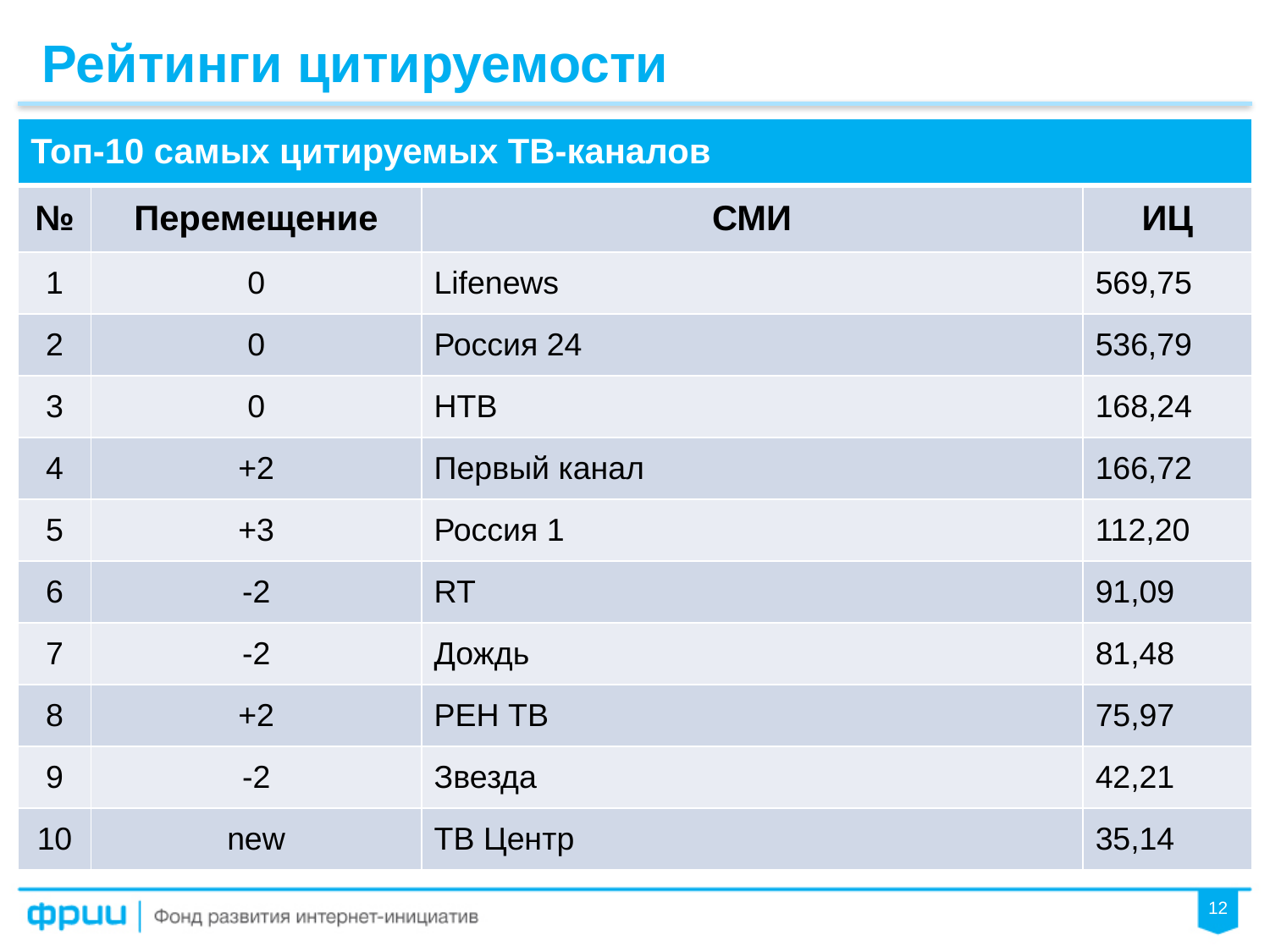

Рейтинги цитируемости
| Топ-10 самых цитируемых ТВ-каналов |  |  |  |
| --- | --- | --- | --- |
| № | Перемещение | СМИ | ИЦ |
| 1 | 0 | Lifenews | 569,75 |
| 2 | 0 | Россия 24 | 536,79 |
| 3 | 0 | НТВ | 168,24 |
| 4 | +2 | Первый канал | 166,72 |
| 5 | +3 | Россия 1 | 112,20 |
| 6 | -2 | RT | 91,09 |
| 7 | -2 | Дождь | 81,48 |
| 8 | +2 | РЕН ТВ | 75,97 |
| 9 | -2 | Звезда | 42,21 |
| 10 | new | ТВ Центр | 35,14 |